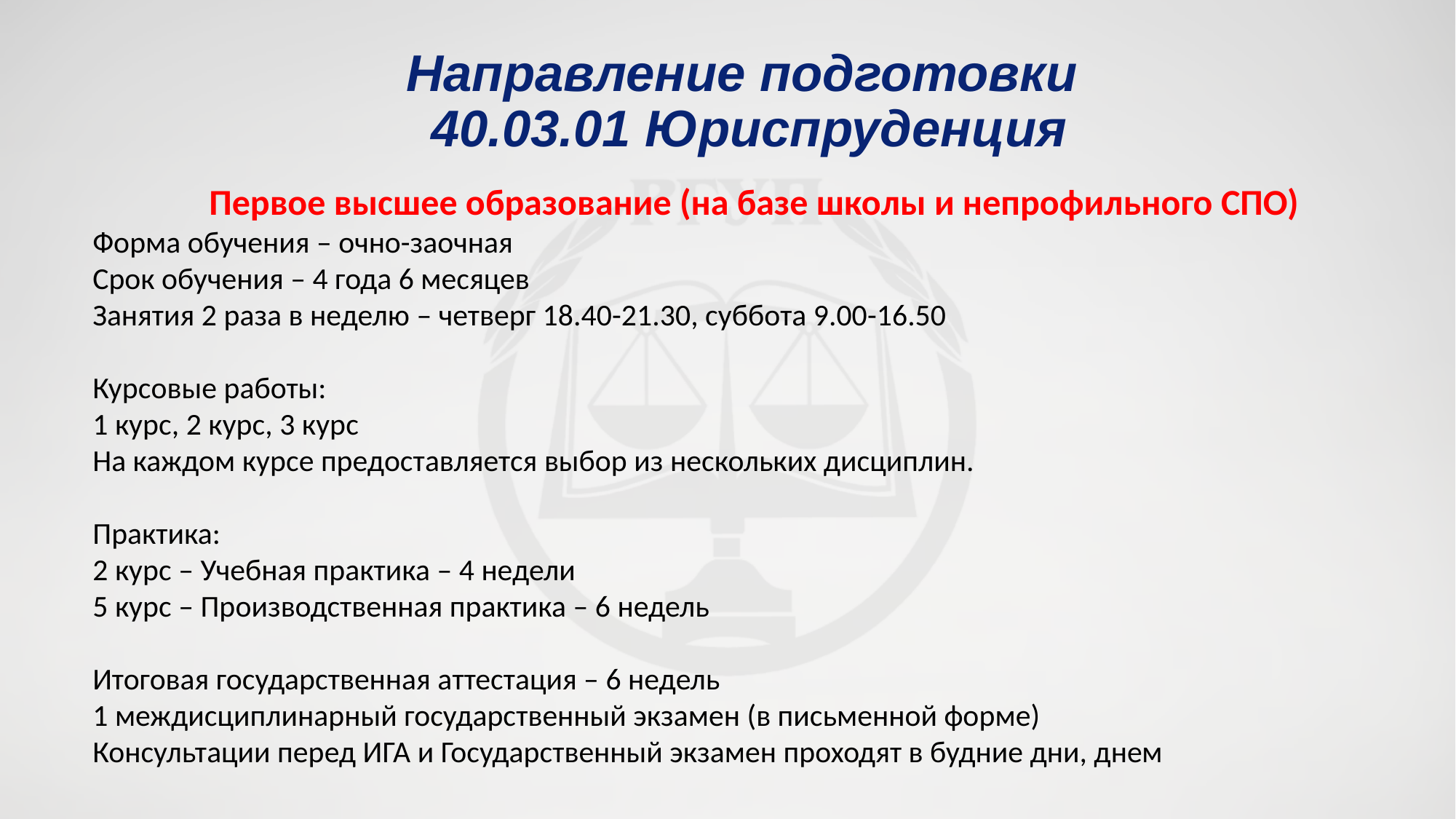

Направление подготовки
40.03.01 Юриспруденция
Первое высшее образование (на базе школы и непрофильного СПО)
Форма обучения – очно-заочная
Срок обучения – 4 года 6 месяцев
Занятия 2 раза в неделю – четверг 18.40-21.30, суббота 9.00-16.50

Курсовые работы:
1 курс, 2 курс, 3 курс
На каждом курсе предоставляется выбор из нескольких дисциплин.

Практика:
2 курс – Учебная практика – 4 недели
5 курс – Производственная практика – 6 недель

Итоговая государственная аттестация – 6 недель
1 междисциплинарный государственный экзамен (в письменной форме)
Консультации перед ИГА и Государственный экзамен проходят в будние дни, днем